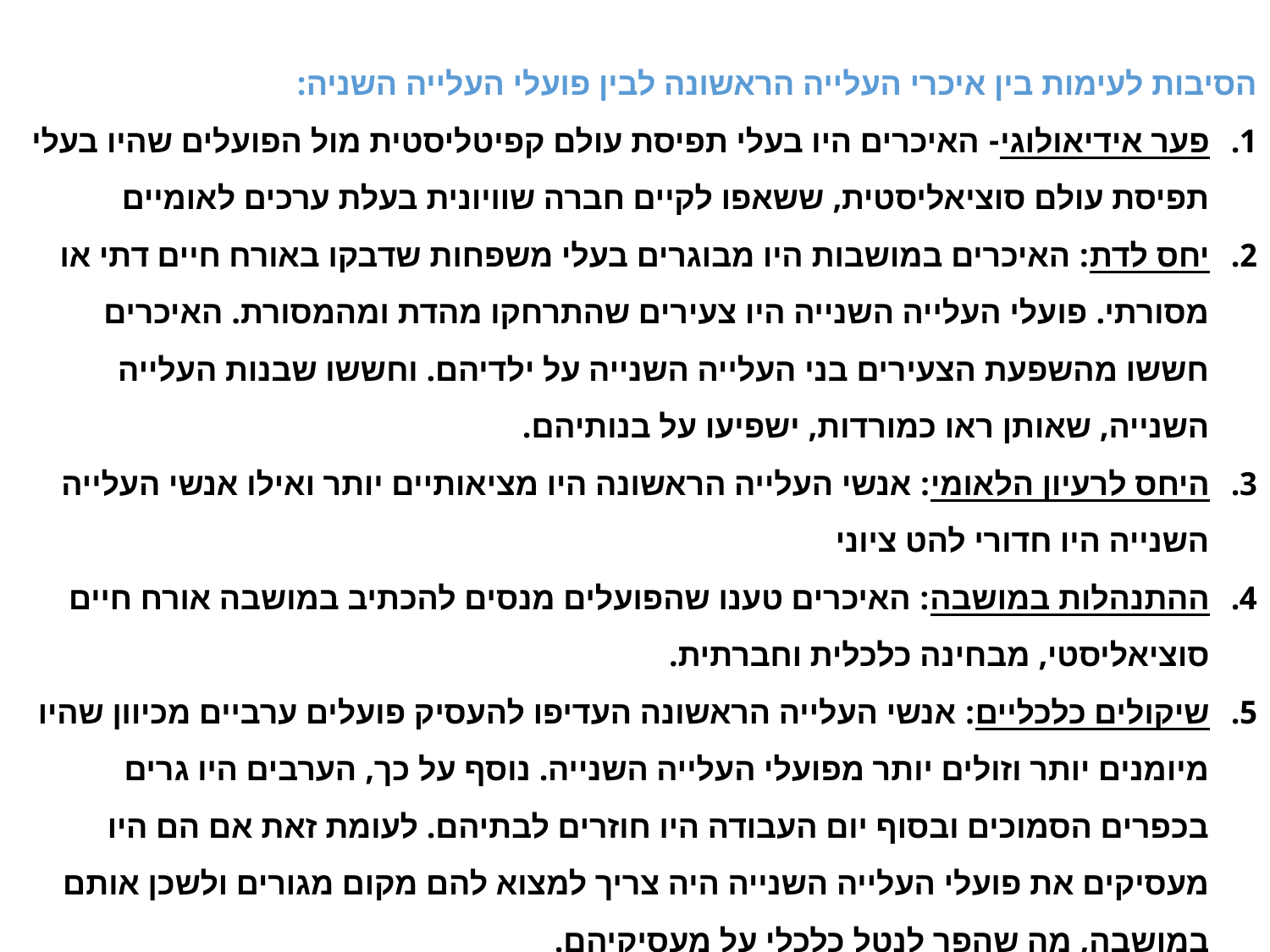

הסיבות לעימות בין איכרי העלייה הראשונה לבין פועלי העלייה השניה:
פער אידיאולוגי- האיכרים היו בעלי תפיסת עולם קפיטליסטית מול הפועלים שהיו בעלי תפיסת עולם סוציאליסטית, ששאפו לקיים חברה שוויונית בעלת ערכים לאומיים
יחס לדת: האיכרים במושבות היו מבוגרים בעלי משפחות שדבקו באורח חיים דתי או מסורתי. פועלי העלייה השנייה היו צעירים שהתרחקו מהדת ומהמסורת. האיכרים חששו מהשפעת הצעירים בני העלייה השנייה על ילדיהם. וחששו שבנות העלייה השנייה, שאותן ראו כמורדות, ישפיעו על בנותיהם.
היחס לרעיון הלאומי: אנשי העלייה הראשונה היו מציאותיים יותר ואילו אנשי העלייה השנייה היו חדורי להט ציוני
ההתנהלות במושבה: האיכרים טענו שהפועלים מנסים להכתיב במושבה אורח חיים סוציאליסטי, מבחינה כלכלית וחברתית.
שיקולים כלכליים: אנשי העלייה הראשונה העדיפו להעסיק פועלים ערביים מכיוון שהיו מיומנים יותר וזולים יותר מפועלי העלייה השנייה. נוסף על כך, הערבים היו גרים בכפרים הסמוכים ובסוף יום העבודה היו חוזרים לבתיהם. לעומת זאת אם הם היו מעסיקים את פועלי העלייה השנייה היה צריך למצוא להם מקום מגורים ולשכן אותם במושבה, מה שהפך לנטל כלכלי על מעסיקיהם.